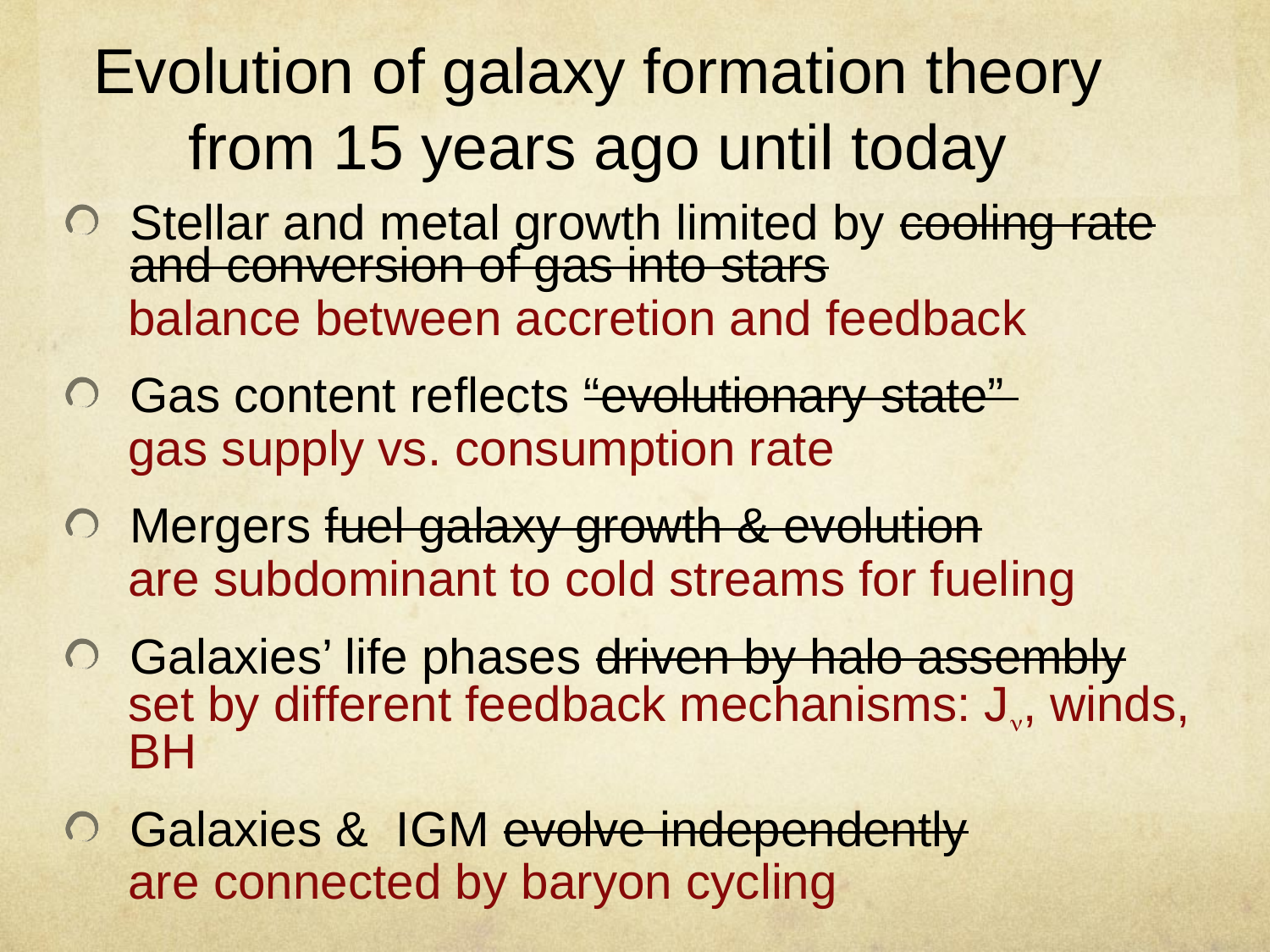

Evolution of galaxy formation theory from 15 years ago until today
Stellar and metal growth limited by cooling rate and conversion of gas into stars
balance between accretion and feedback
Gas content reflects “evolutionary state”
gas supply vs. consumption rate
Mergers fuel galaxy growth & evolution
are subdominant to cold streams for fueling
Galaxies’ life phases driven by halo assembly
set by different feedback mechanisms: Jν, winds, BH
Galaxies &  IGM evolve independently
are connected by baryon cycling